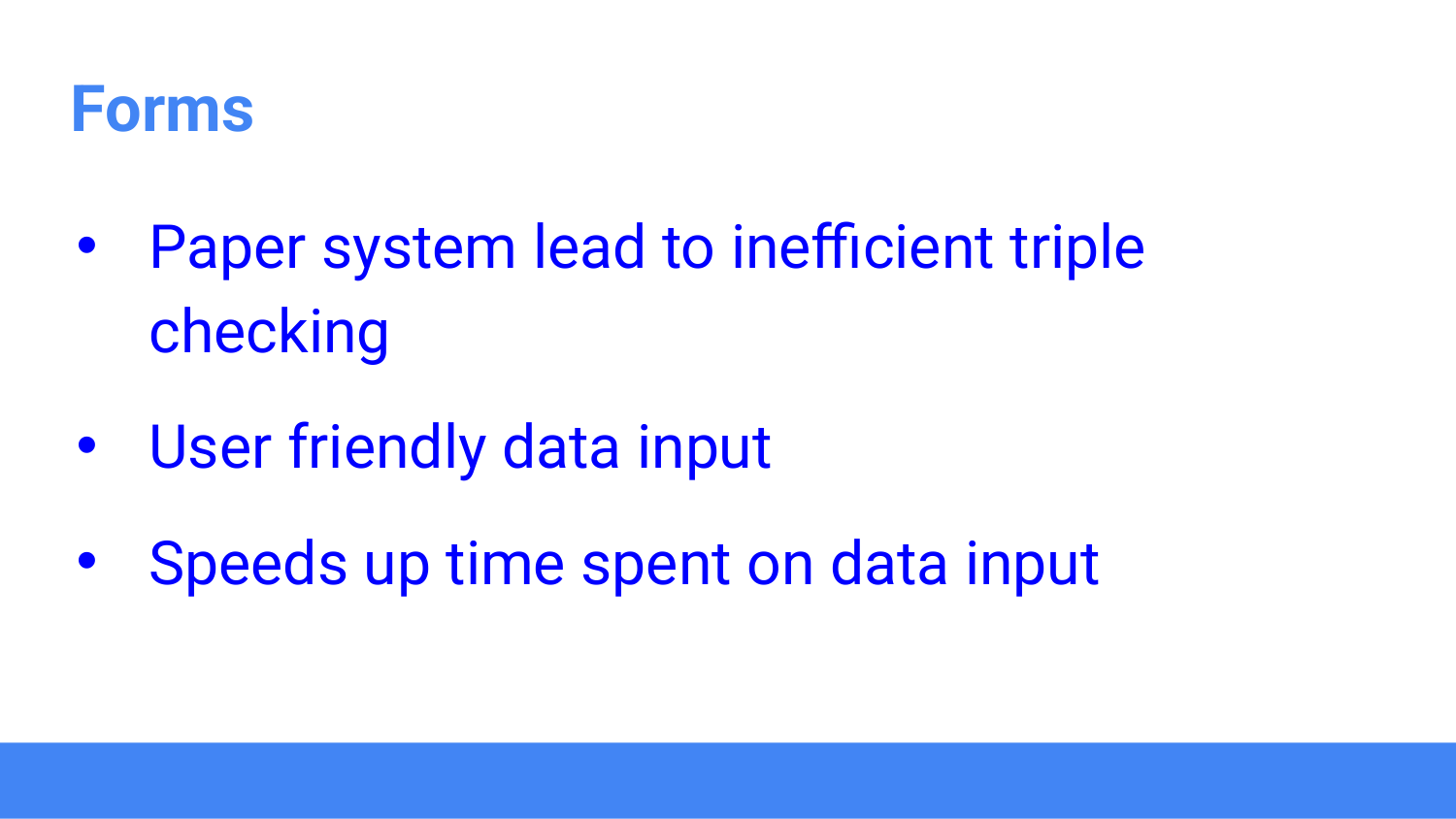

# Forms
Paper system lead to inefficient triple checking
User friendly data input
Speeds up time spent on data input